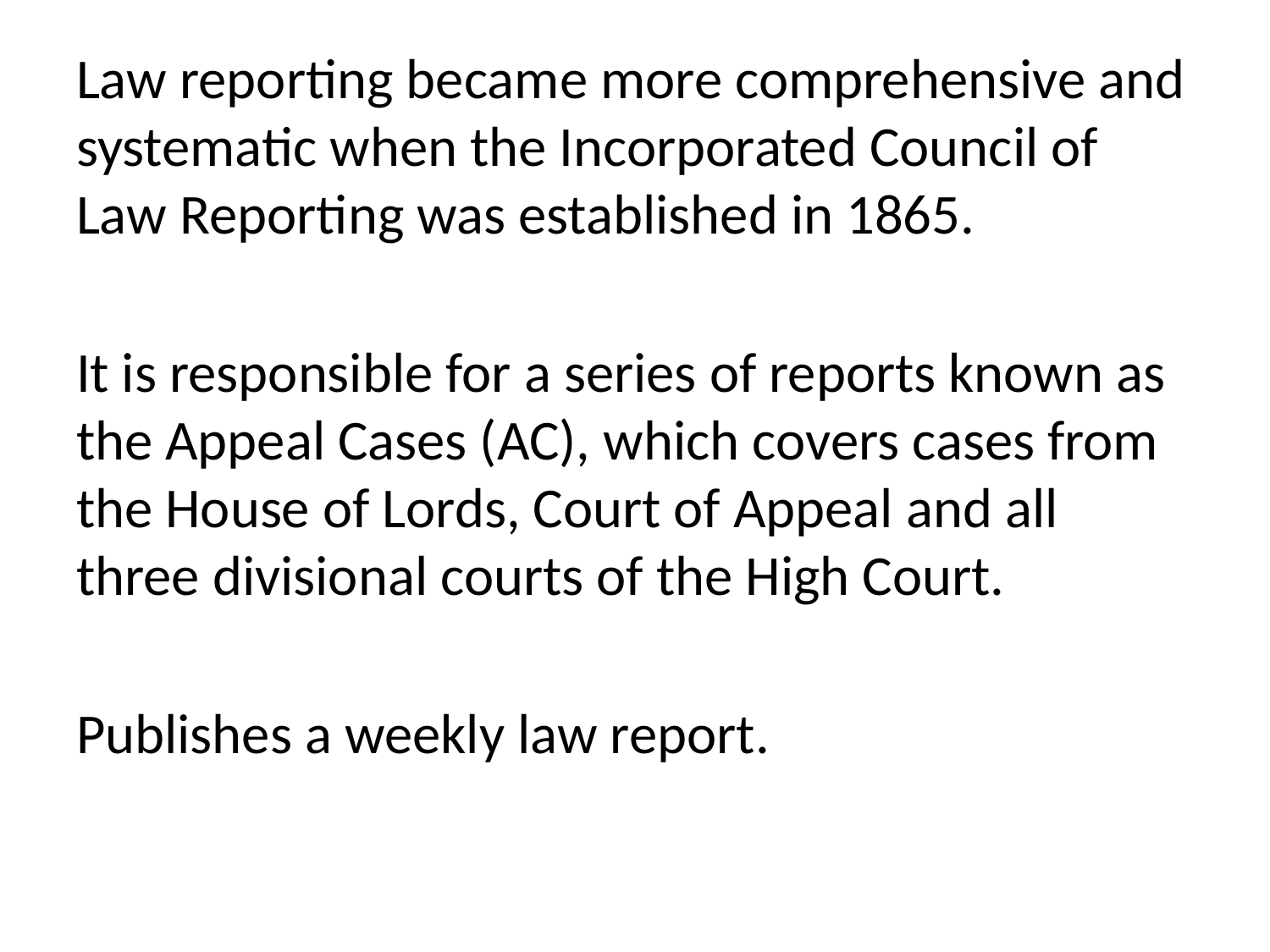

Law reporting became more comprehensive and systematic when the Incorporated Council of Law Reporting was established in 1865.

It is responsible for a series of reports known as the Appeal Cases (AC), which covers cases from the House of Lords, Court of Appeal and all three divisional courts of the High Court.

Publishes a weekly law report.